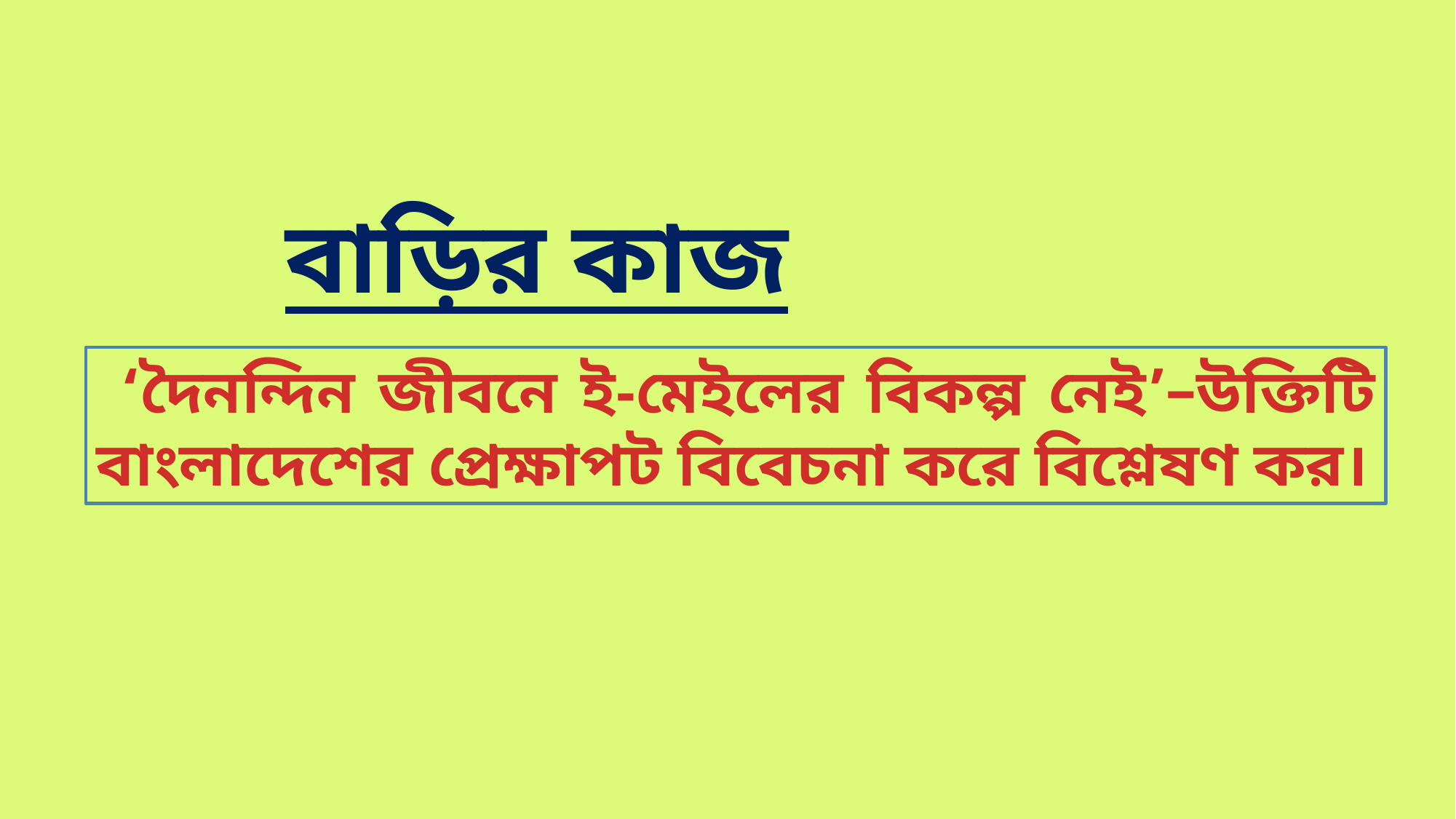

বাড়ির কাজ
 ‘দৈনন্দিন জীবনে ই-মেইলের বিকল্প নেই’–উক্তিটি বাংলাদেশের প্রেক্ষাপট বিবেচনা করে বিশ্লেষণ কর।